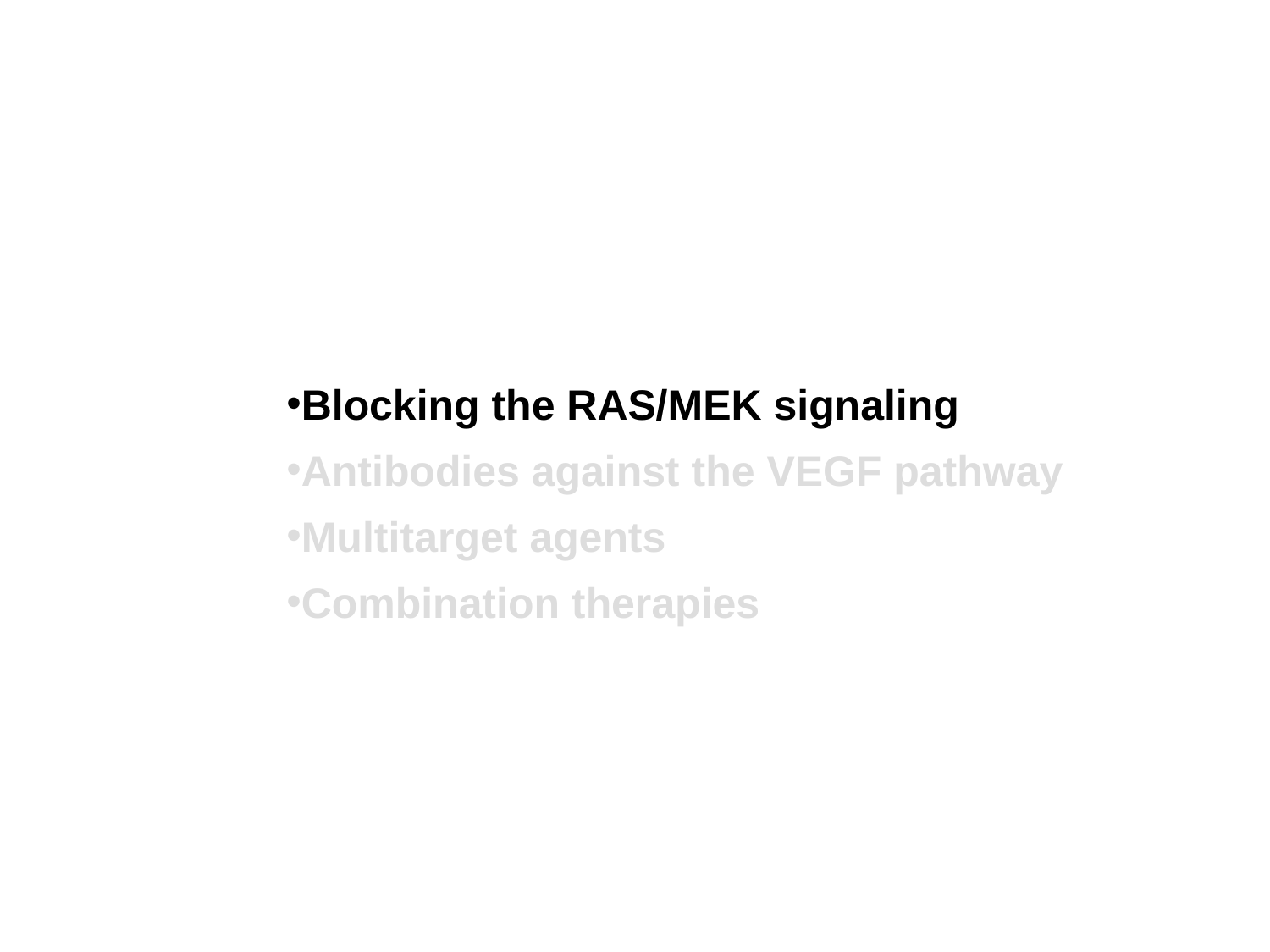

Blocking the RAS/MEK signaling
Antibodies against the VEGF pathway
Multitarget agents
Combination therapies